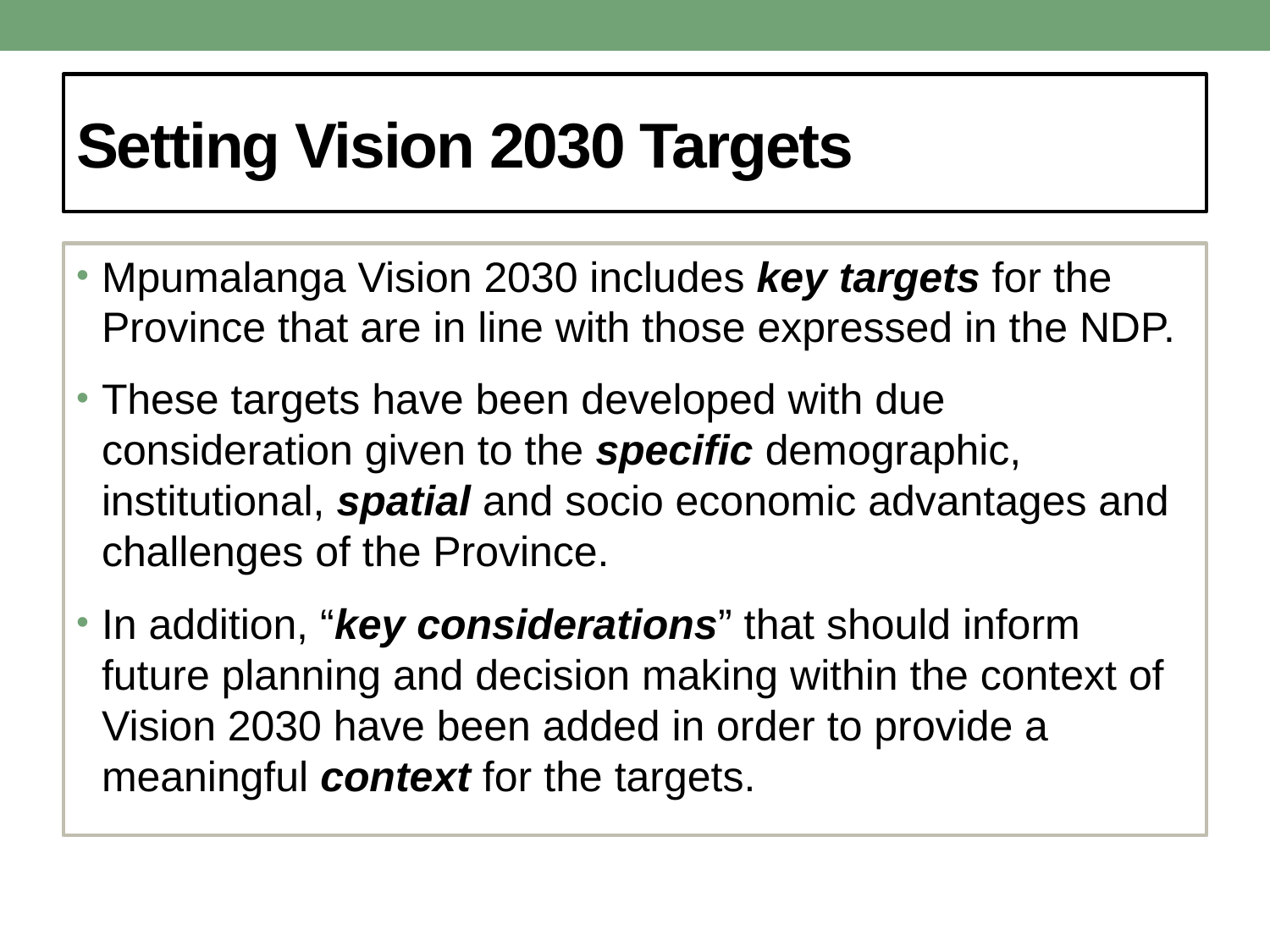

# Setting Vision 2030 Targets

Mpumalanga Vision 2030 includes key targets for the Province that are in line with those expressed in the NDP.
These targets have been developed with due consideration given to the specific demographic, institutional, spatial and socio economic advantages and challenges of the Province.
In addition, “key considerations” that should inform future planning and decision making within the context of Vision 2030 have been added in order to provide a meaningful context for the targets.